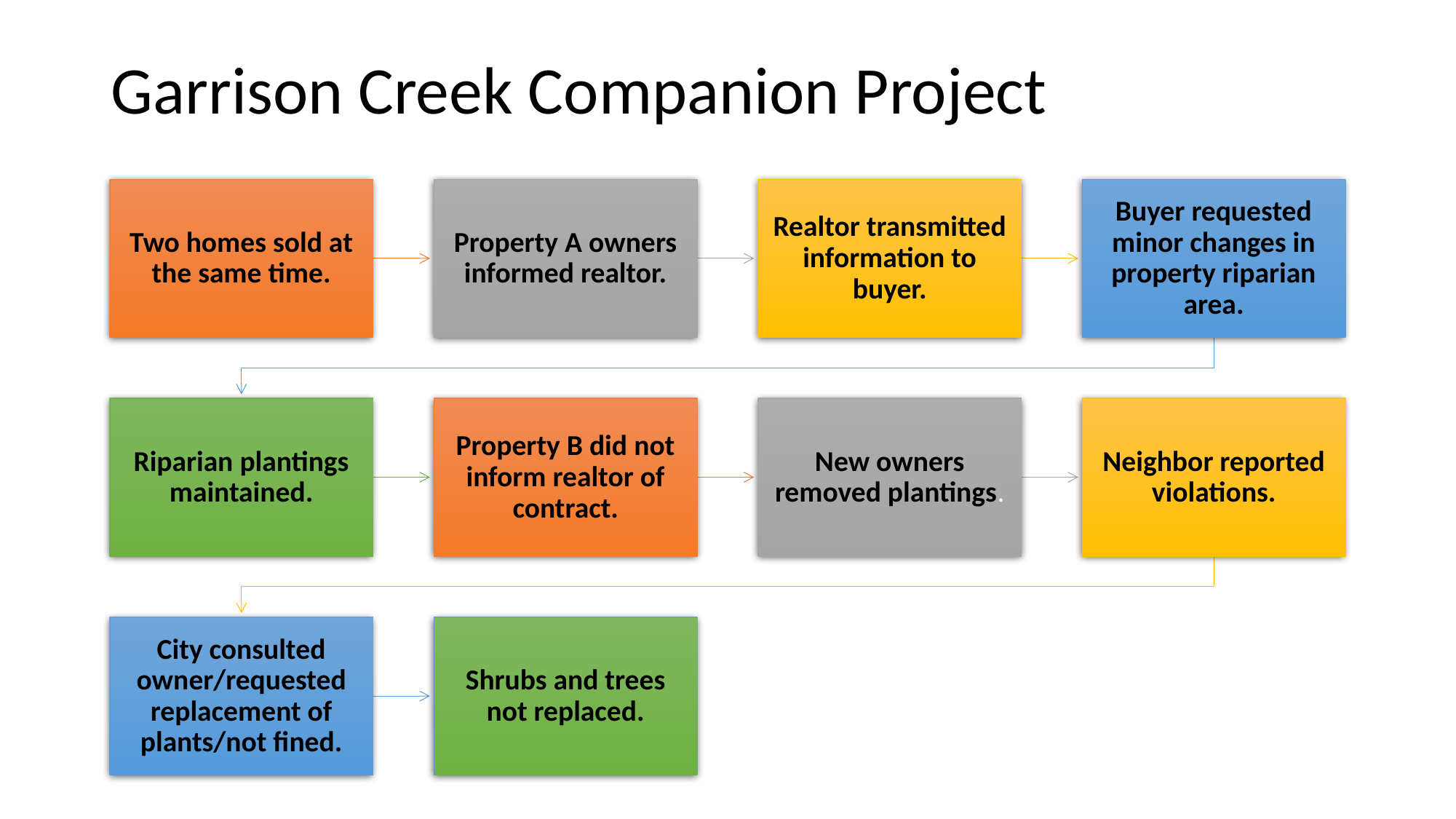

# Garrison Creek Companion Project

Two homes sold at the same time.

Property A owners informed realtor.

Realtor transmitted information to buyer.

Buyer requested minor changes in property riparian area.

Riparian plantings maintained.

Property B did not inform realtor of contract.

New owners removed plantings.

Neighbor reported violations.

City consulted owner/requested replacement of plants/not fined.
Shrubs and trees not replaced.